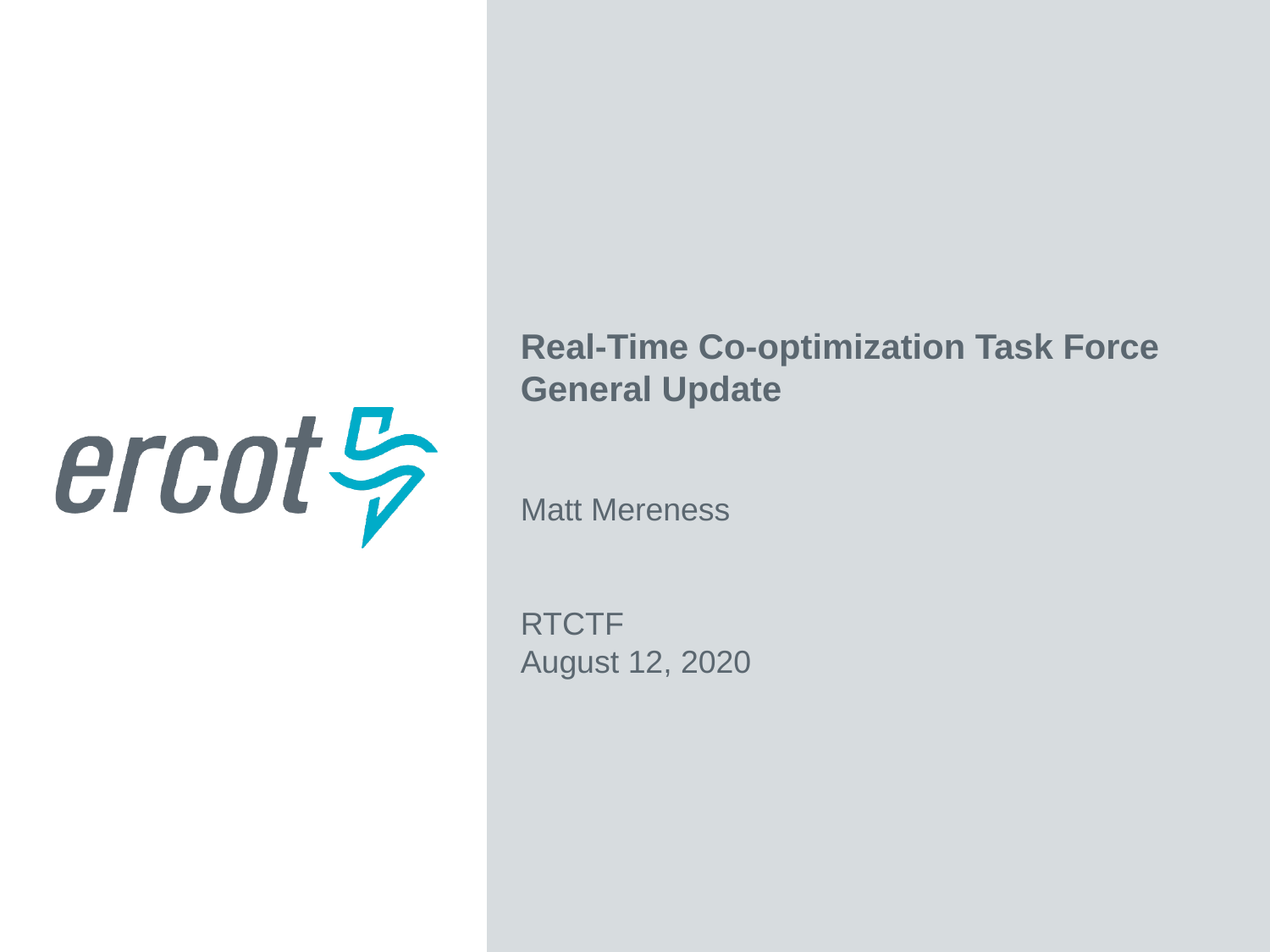

Real-Time Co-optimization Task Force General Update

Matt Mereness

RTCTF
August 12, 2020